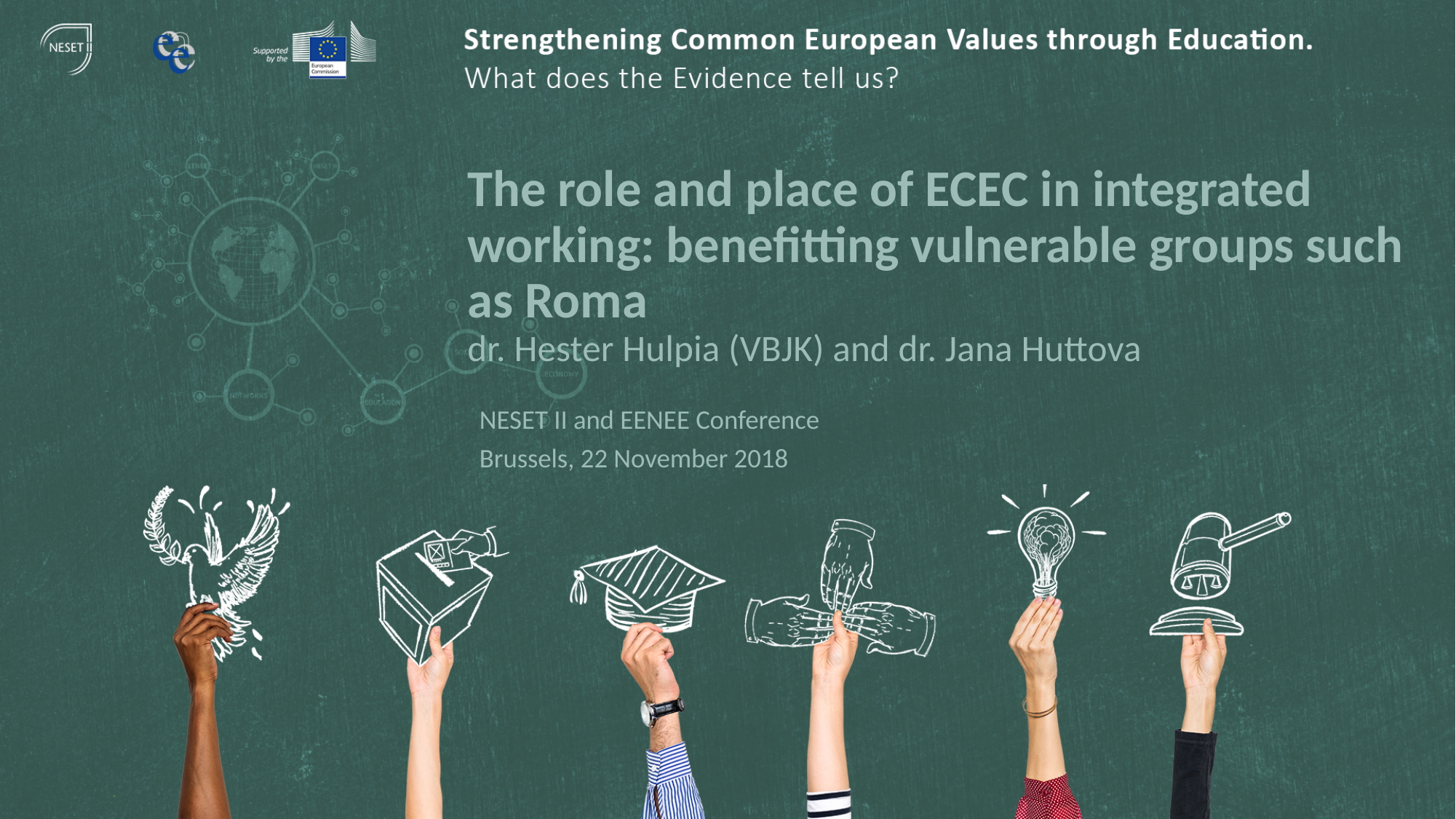

# The role and place of ECEC in integrated working: benefitting vulnerable groups such as Roma dr. Hester Hulpia (VBJK) and dr. Jana Huttova
NESET II and EENEE Conference
Brussels, 22 November 2018